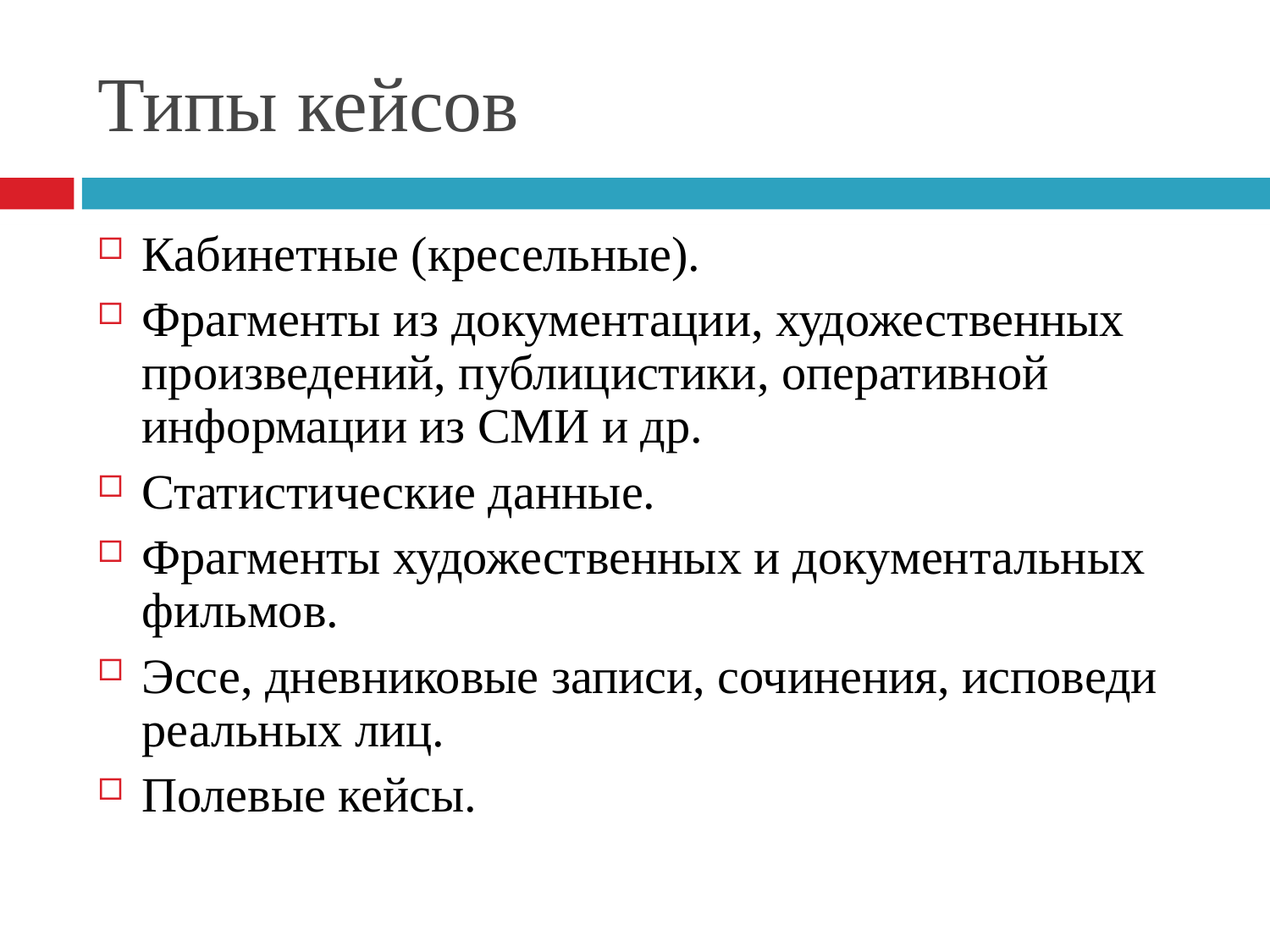

# Типы кейсов
Кабинетные (кресельные).
Фрагменты из документации, художественных произведений, публицистики, оперативной информации из СМИ и др.
Статистические данные.
Фрагменты художественных и документальных фильмов.
Эссе, дневниковые записи, сочинения, исповеди реальных лиц.
Полевые кейсы.